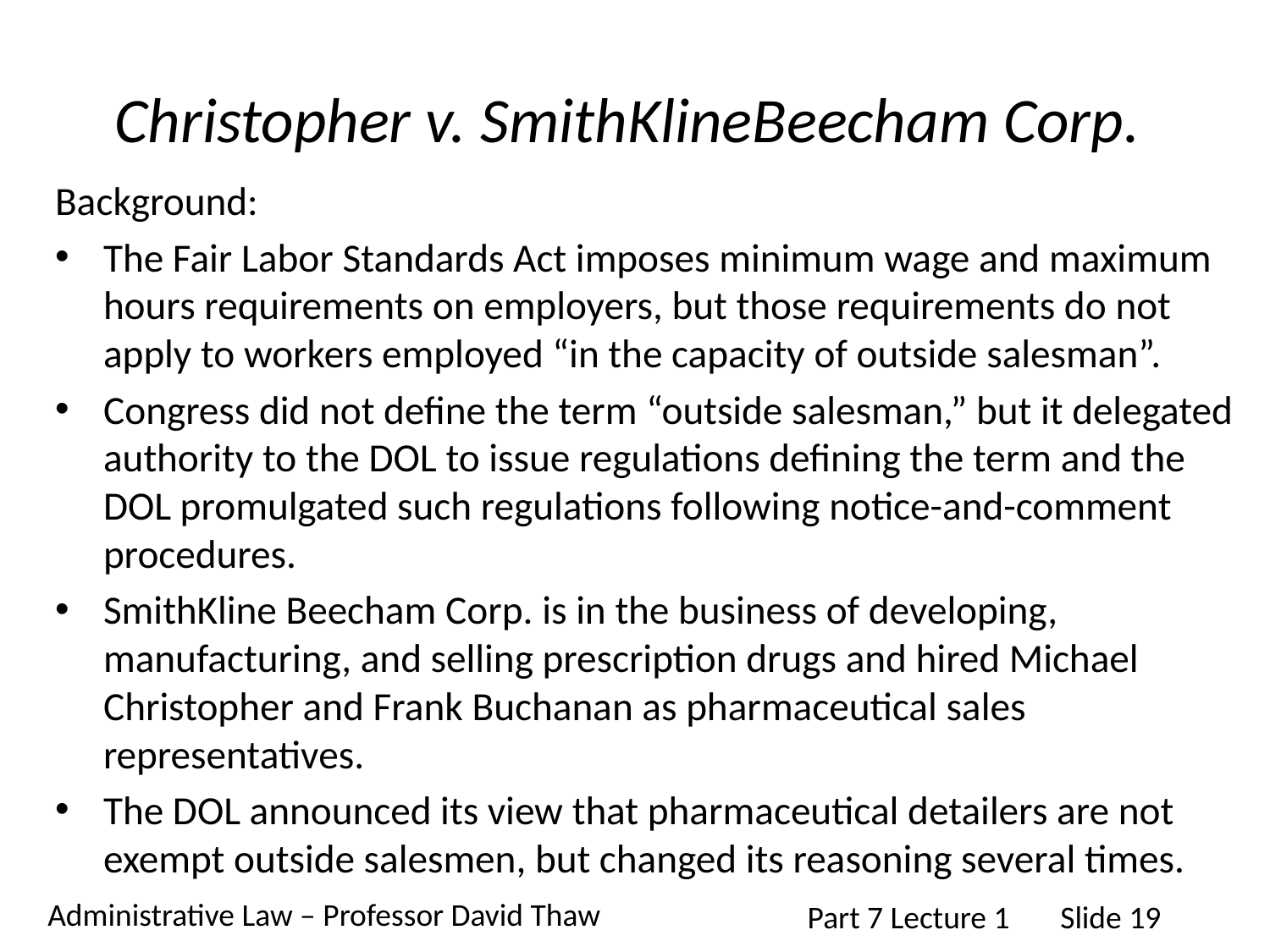

# Christopher v. SmithKlineBeecham Corp.
Background:
The Fair Labor Standards Act imposes minimum wage and maximum hours requirements on employers, but those requirements do not apply to workers employed “in the capacity of outside salesman”.
Congress did not define the term “outside salesman,” but it delegated authority to the DOL to issue regulations defining the term and the DOL promulgated such regulations following notice-and-comment procedures.
SmithKline Beecham Corp. is in the business of developing, manufacturing, and selling prescription drugs and hired Michael Christopher and Frank Buchanan as pharmaceutical sales representatives.
The DOL announced its view that pharmaceutical detailers are not exempt outside salesmen, but changed its reasoning several times.